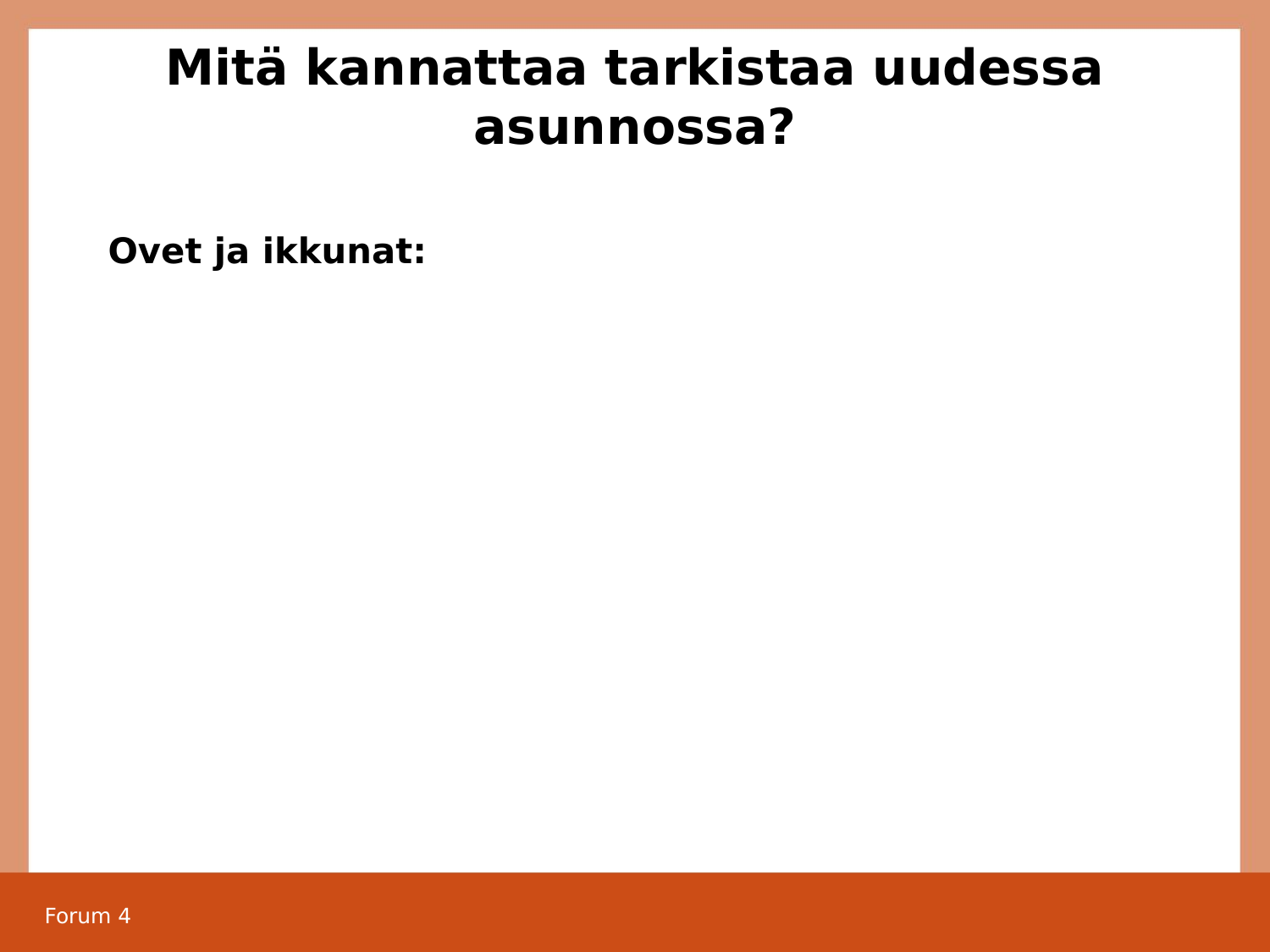

# Mitä kannattaa tarkistaa uudessa asunnossa?
Ovet ja ikkunat: